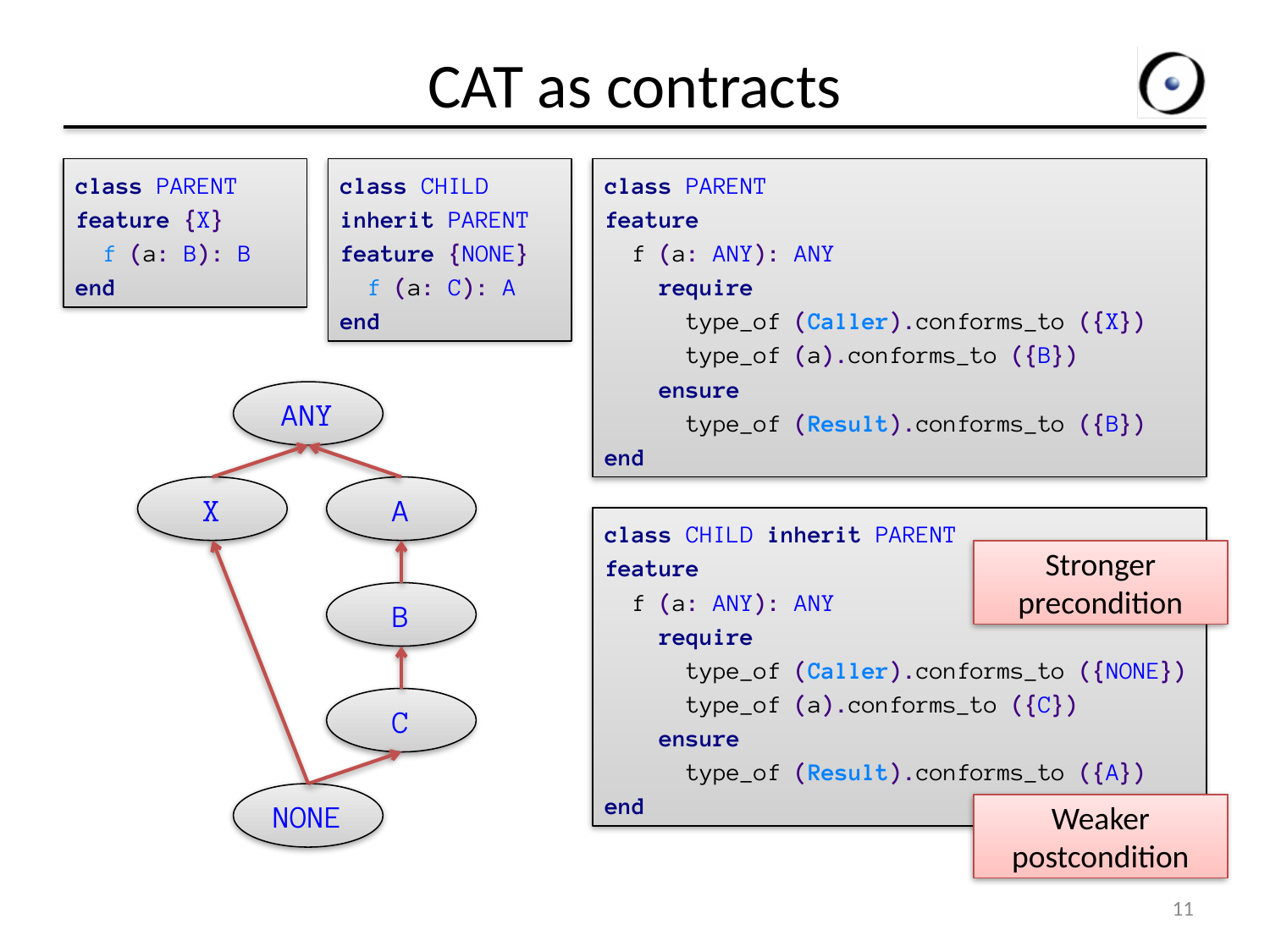

# CAT as contracts

class PARENT
feature {X}
  f (a: B): B
end
class CHILD
inherit PARENT
feature {NONE}
  f (a: C): A
end
class PARENT
feature
  f (a: ANY): ANY
    require
      type_of (Caller).conforms_to ({X})
      type_of (a).conforms_to ({B})
    ensure
      type_of (Result).conforms_to ({B})
end
ANY
X
A
class CHILD inherit PARENT
feature
  f (a: ANY): ANY
    require
      type_of (Caller).conforms_to ({NONE})
      type_of (a).conforms_to ({C})
    ensure
      type_of (Result).conforms_to ({A})
end
Stronger precondition
B
C
NONE
Weaker postcondition
11